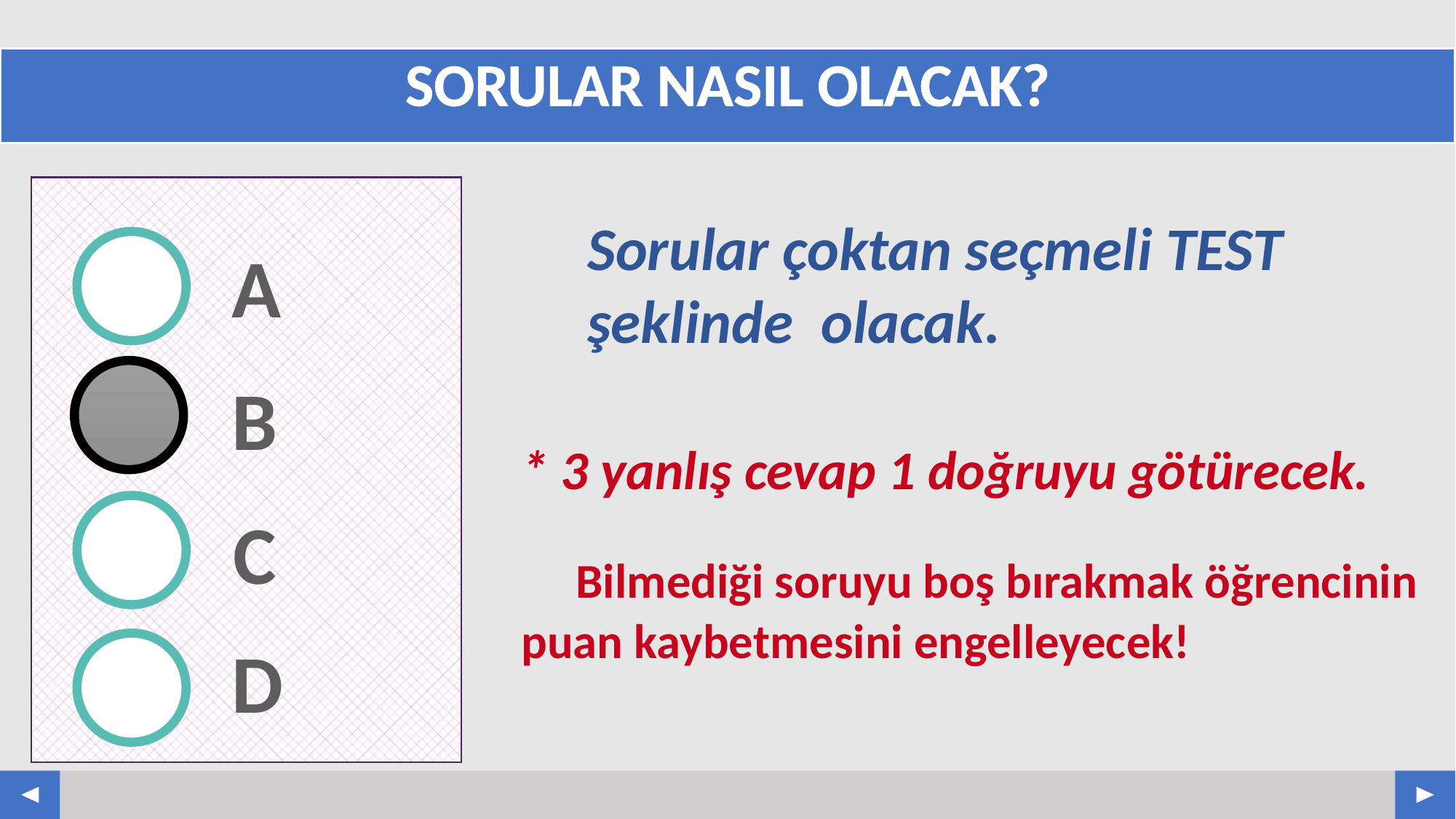

# SORULAR NASIL OLACAK?

Sorular çoktan seçmeli TEST şeklinde  olacak.
A

* 3 yanlış cevap 1 doğruyu götürecek.

    Bilmediği soruyu boş bırakmak öğrencinin puan kaybetmesini engelleyecek!
B
C
D